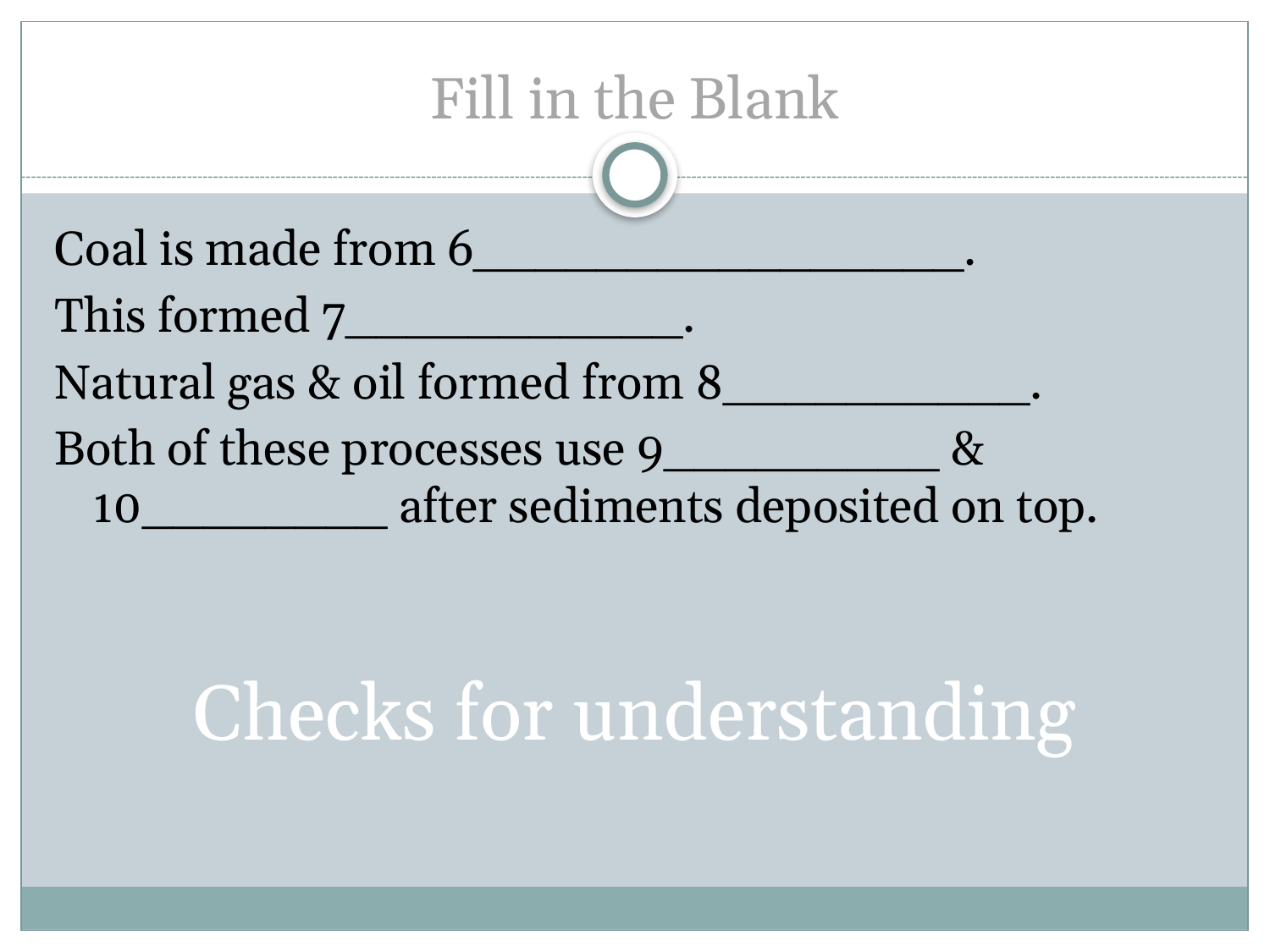

# Fill in the Blank
Coal is made from 6________________.
This formed 7___________.
Natural gas & oil formed from 8__________.
Both of these processes use 9_________ & 10________ after sediments deposited on top.

Checks for understanding